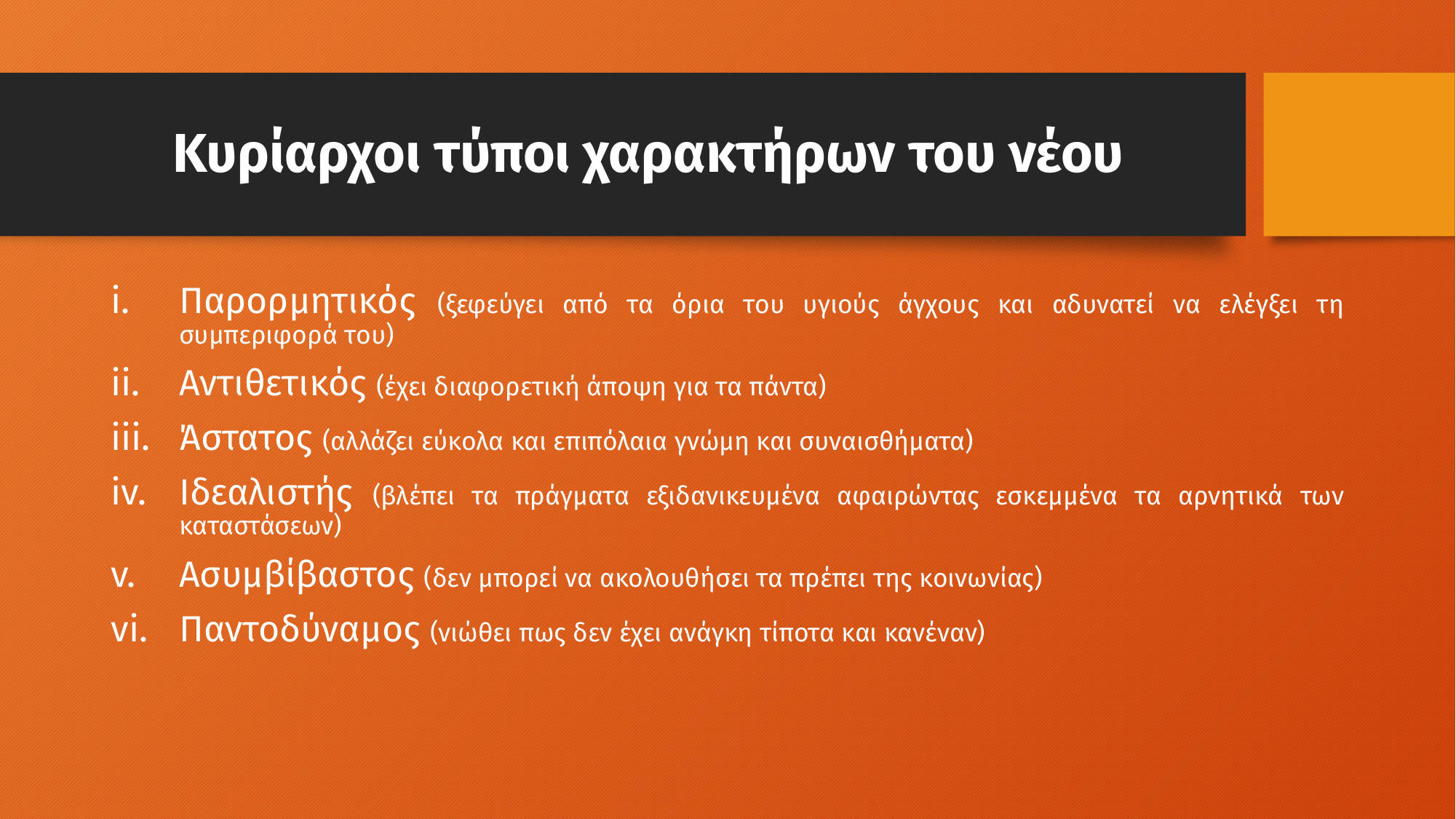

# Κυρίαρχοι τύποι χαρακτήρων του νέου
Παρορμητικός (ξεφεύγει από τα όρια του υγιούς άγχους και αδυνατεί να ελέγξει τη συμπεριφορά του)
Αντιθετικός (έχει διαφορετική άποψη για τα πάντα)
Άστατος (αλλάζει εύκολα και επιπόλαια γνώμη και συναισθήματα)
Ιδεαλιστής (βλέπει τα πράγματα εξιδανικευμένα αφαιρώντας εσκεμμένα τα αρνητικά των καταστάσεων)
Ασυμβίβαστος (δεν μπορεί να ακολουθήσει τα πρέπει της κοινωνίας)
Παντοδύναμος (νιώθει πως δεν έχει ανάγκη τίποτα και κανέναν)